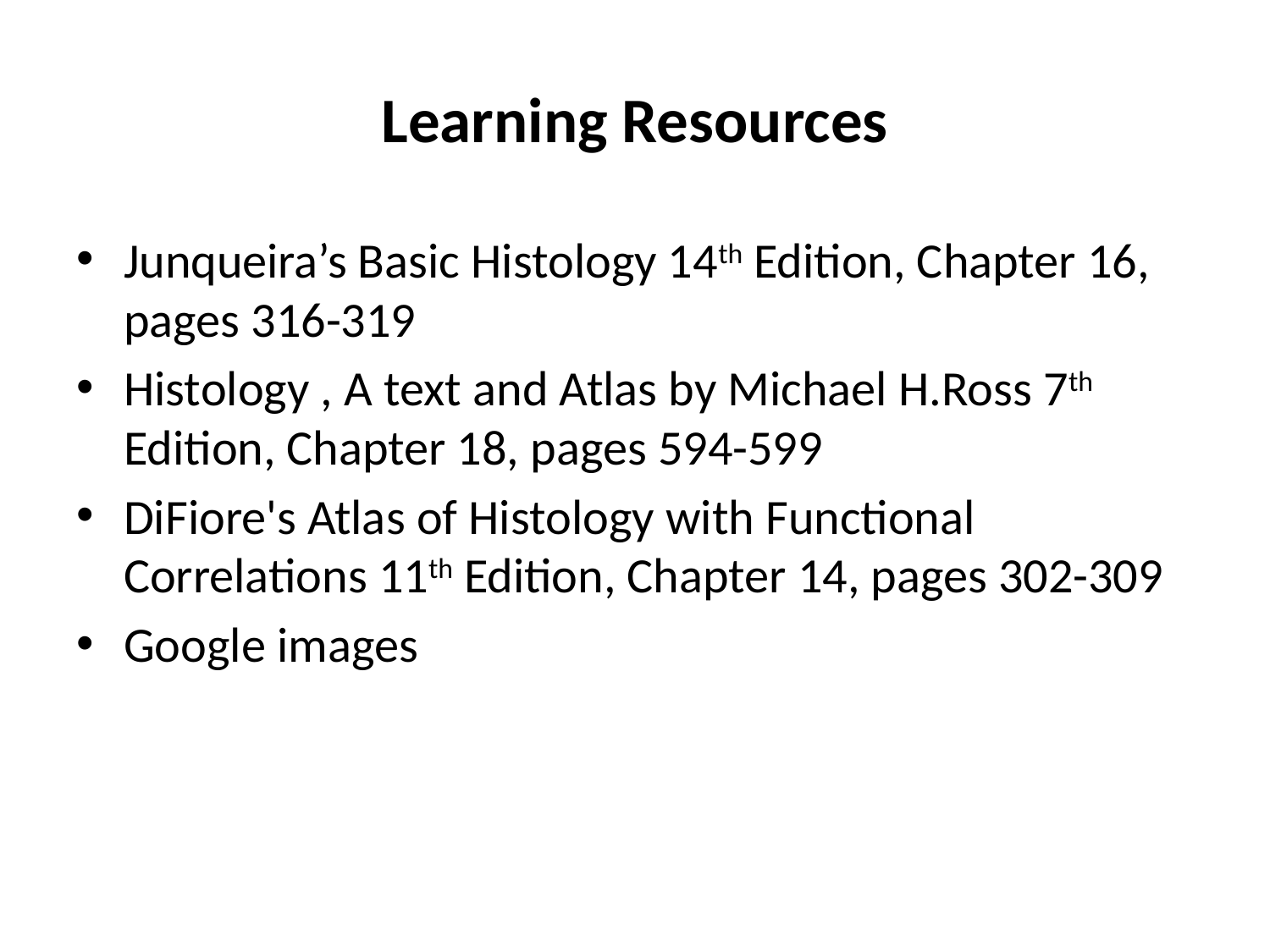

# Learning Resources
Junqueira’s Basic Histology 14th Edition, Chapter 16, pages 316-319
Histology , A text and Atlas by Michael H.Ross 7th Edition, Chapter 18, pages 594-599
DiFiore's Atlas of Histology with Functional Correlations 11th Edition, Chapter 14, pages 302-309
Google images